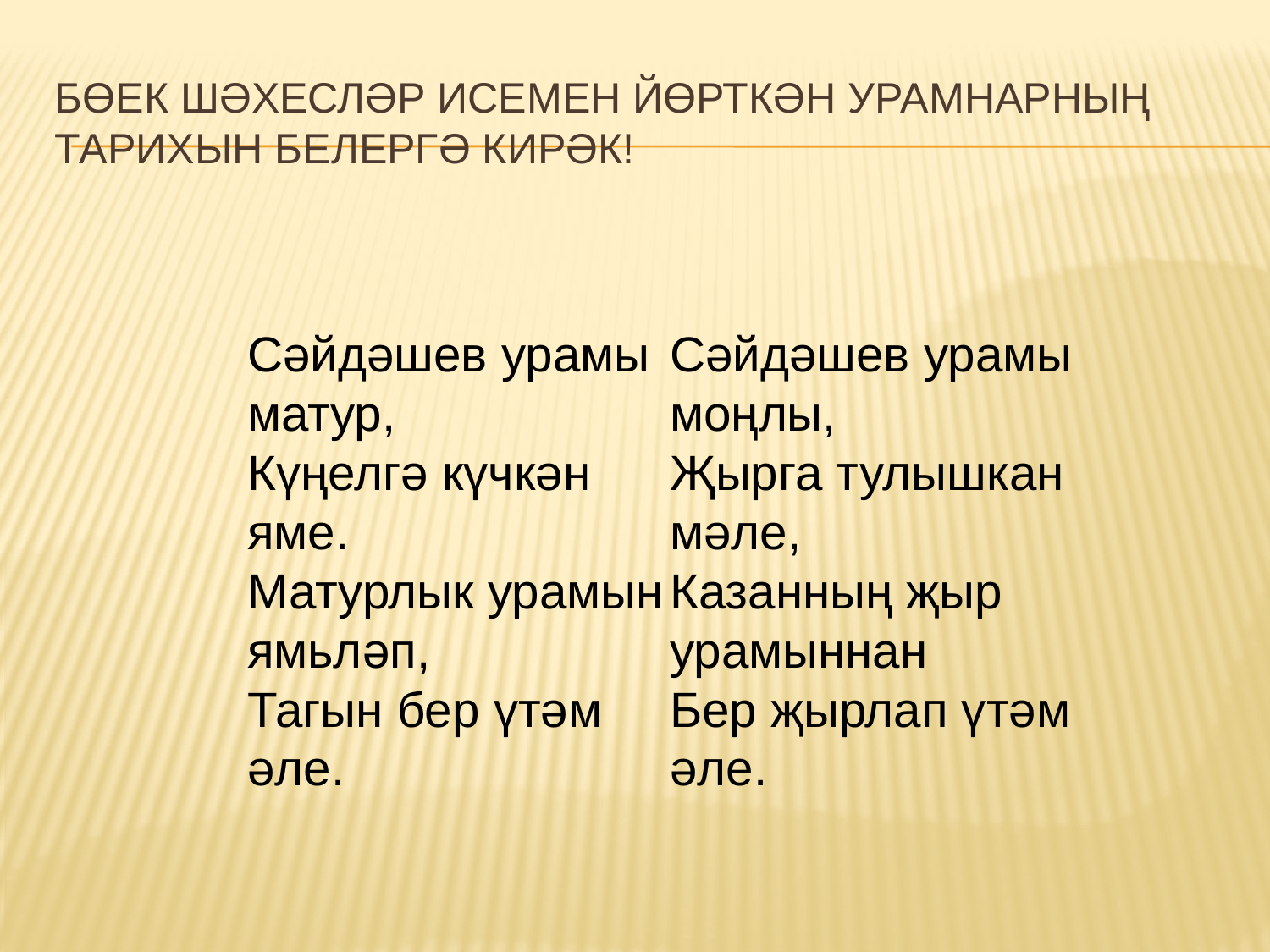

# Бөек шәхесләр исемен йөрткән урамнарның тарихын белергә кирәк!

Сәйдәшев урамы матур,
Күңелгә күчкән яме.
Матурлык урамын ямьләп,
Тагын бер үтәм әле.
Сәйдәшев урамы моңлы,
Җырга тулышкан мәле,
Казанның җыр урамыннан
Бер җырлап үтәм әле.